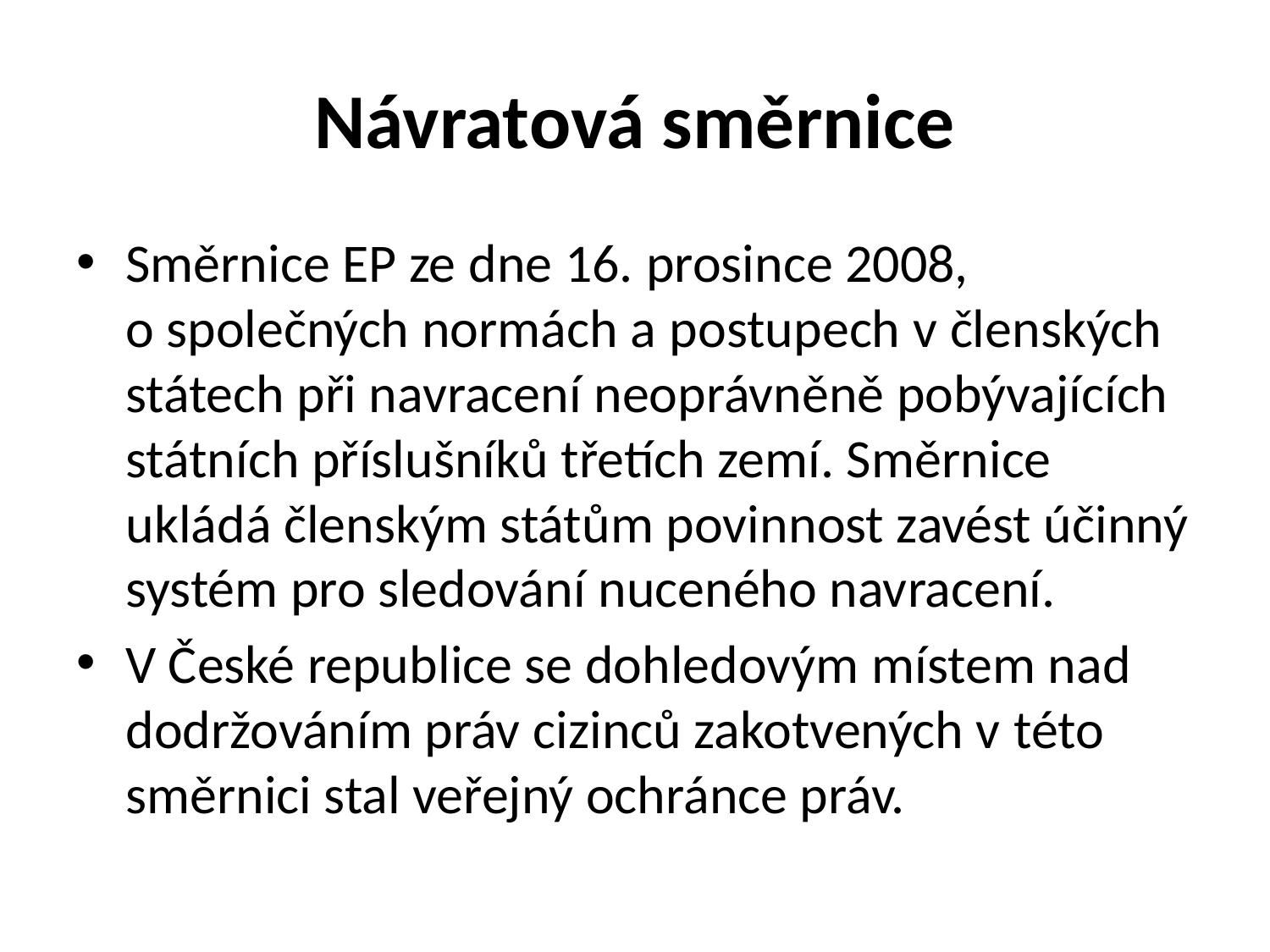

# Návratová směrnice
Směrnice EP ze dne 16. prosince 2008, o společných normách a postupech v členských státech při navracení neoprávněně pobývajících státních příslušníků třetích zemí. Směrnice ukládá členským státům povinnost zavést účinný systém pro sledování nuceného navracení.
V České republice se dohledovým místem nad dodržováním práv cizinců zakotvených v této směrnici stal veřejný ochránce práv.